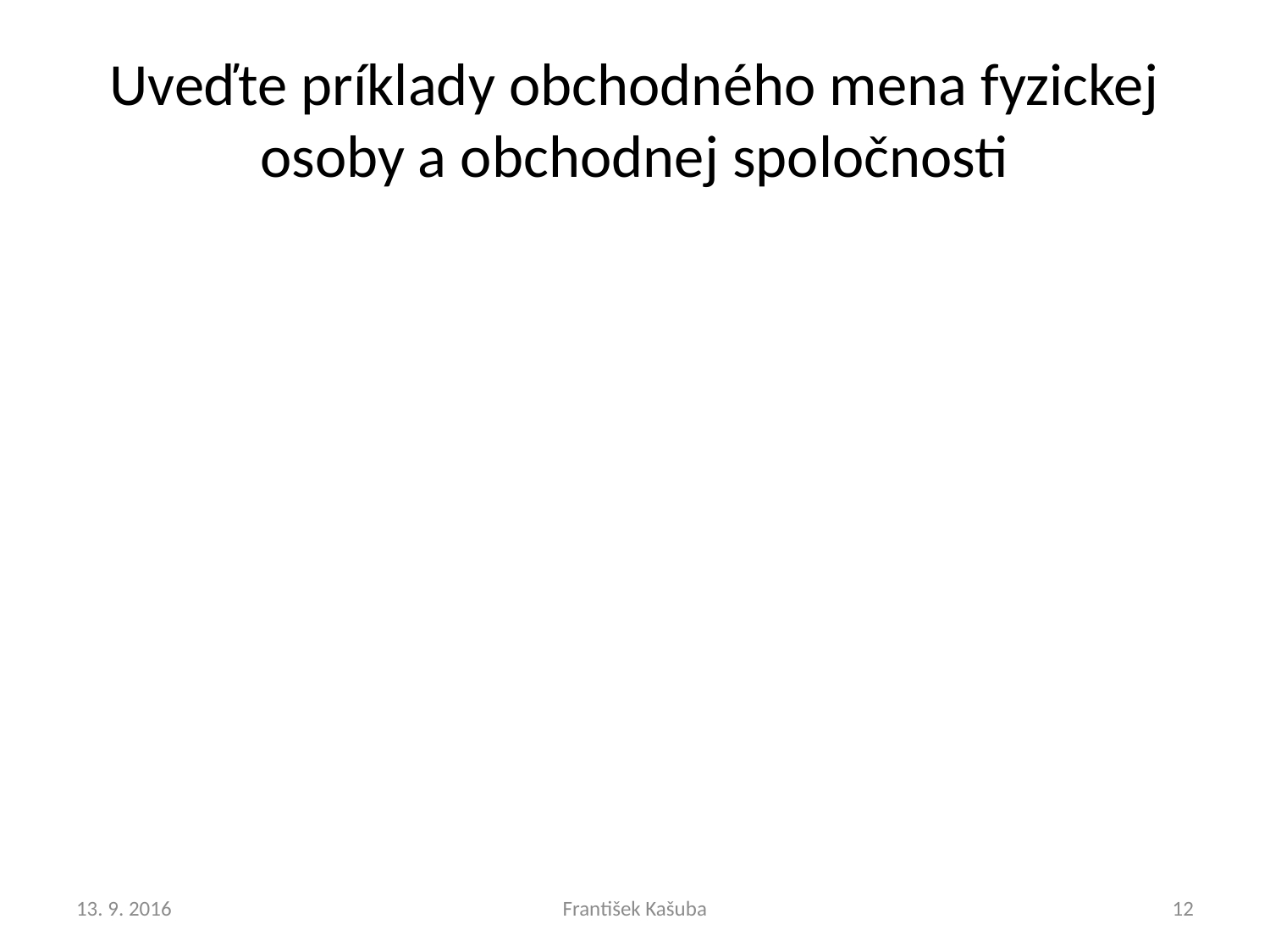

# Uveďte príklady obchodného mena fyzickej osoby a obchodnej spoločnosti

13. 9. 2016
František Kašuba
12